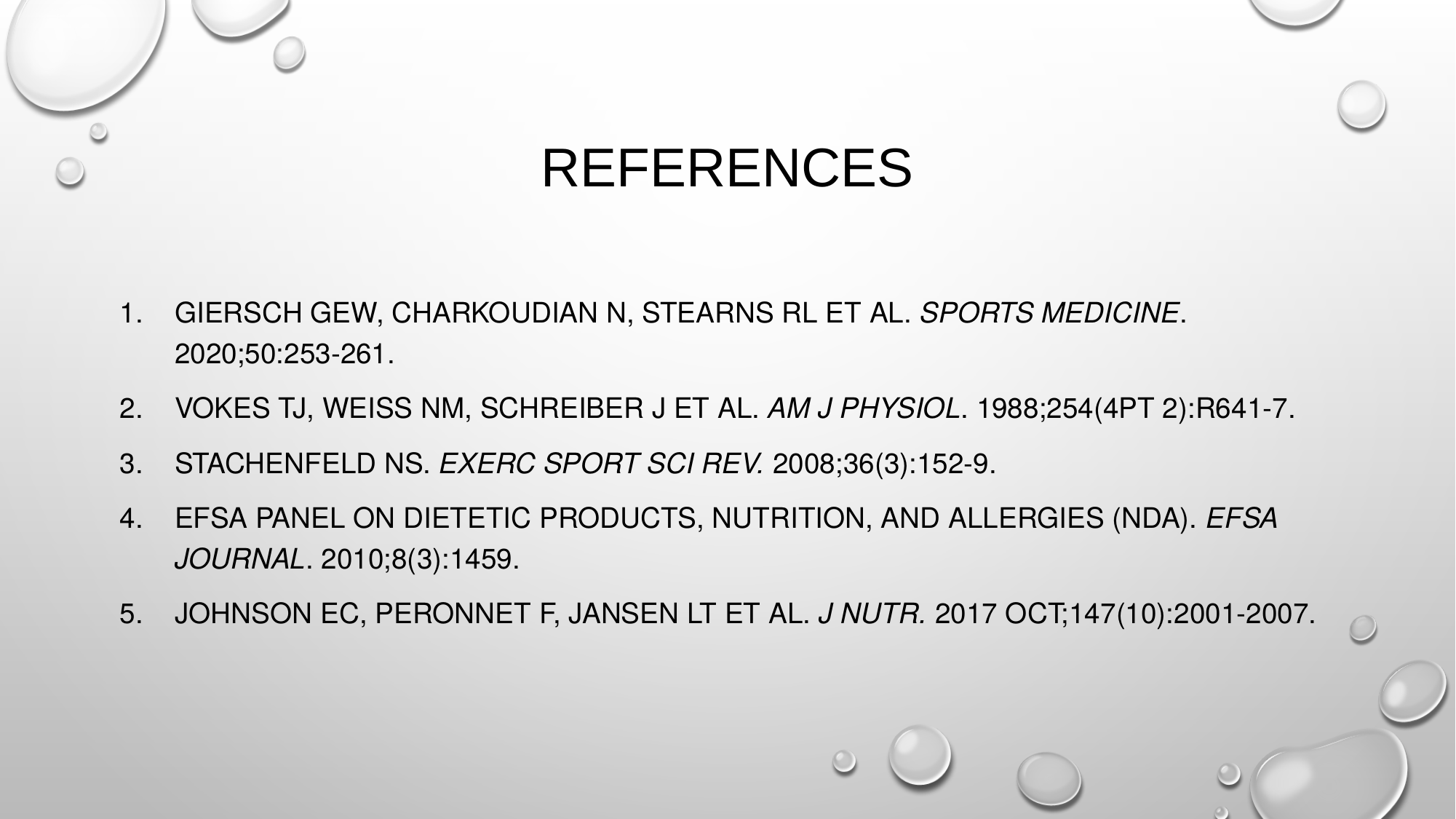

# references
Giersch GEW, Charkoudian N, Stearns RL et al. Sports Medicine. 2020;50:253-261.
Vokes TJ, Weiss NM, Schreiber J et al. Am J Physiol. 1988;254(4Pt 2):R641-7.
Stachenfeld NS. Exerc Sport Sci Rev. 2008;36(3):152-9.
EFSA Panel on Dietetic Products, Nutrition, and Allergies (NDA). EFSA Journal. 2010;8(3):1459.
Johnson EC, Peronnet F, Jansen LT et al. J Nutr. 2017 Oct;147(10):2001-2007.